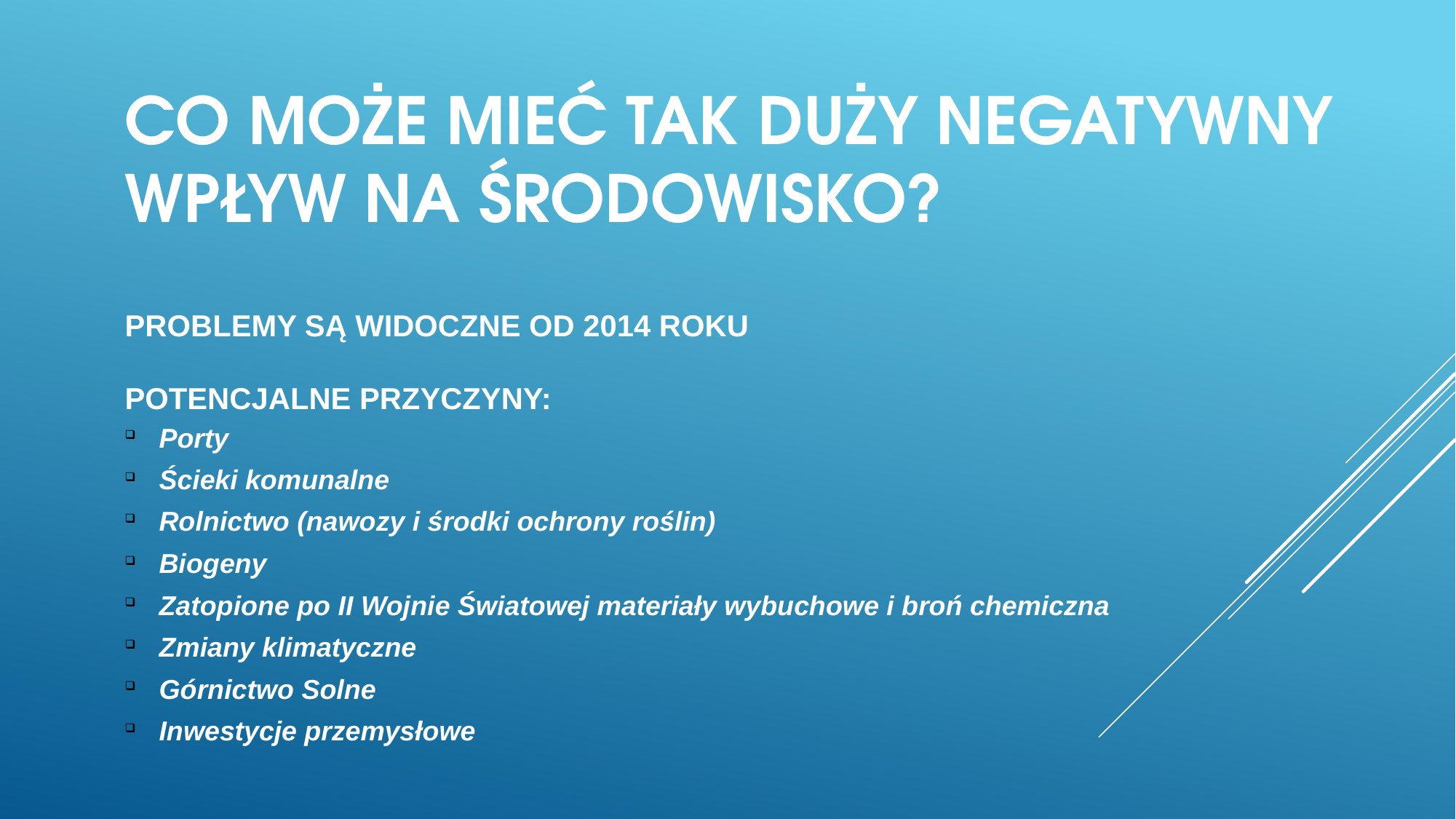

# Co może mieć tak duży negatywny wpływ na środowisko?
PROBLEMY SĄ WIDOCZNE OD 2014 ROKU

POTENCJALNE PRZYCZYNY:
Porty
Ścieki komunalne
Rolnictwo (nawozy i środki ochrony roślin)
Biogeny
Zatopione po II Wojnie Światowej materiały wybuchowe i broń chemiczna
Zmiany klimatyczne
Górnictwo Solne
Inwestycje przemysłowe